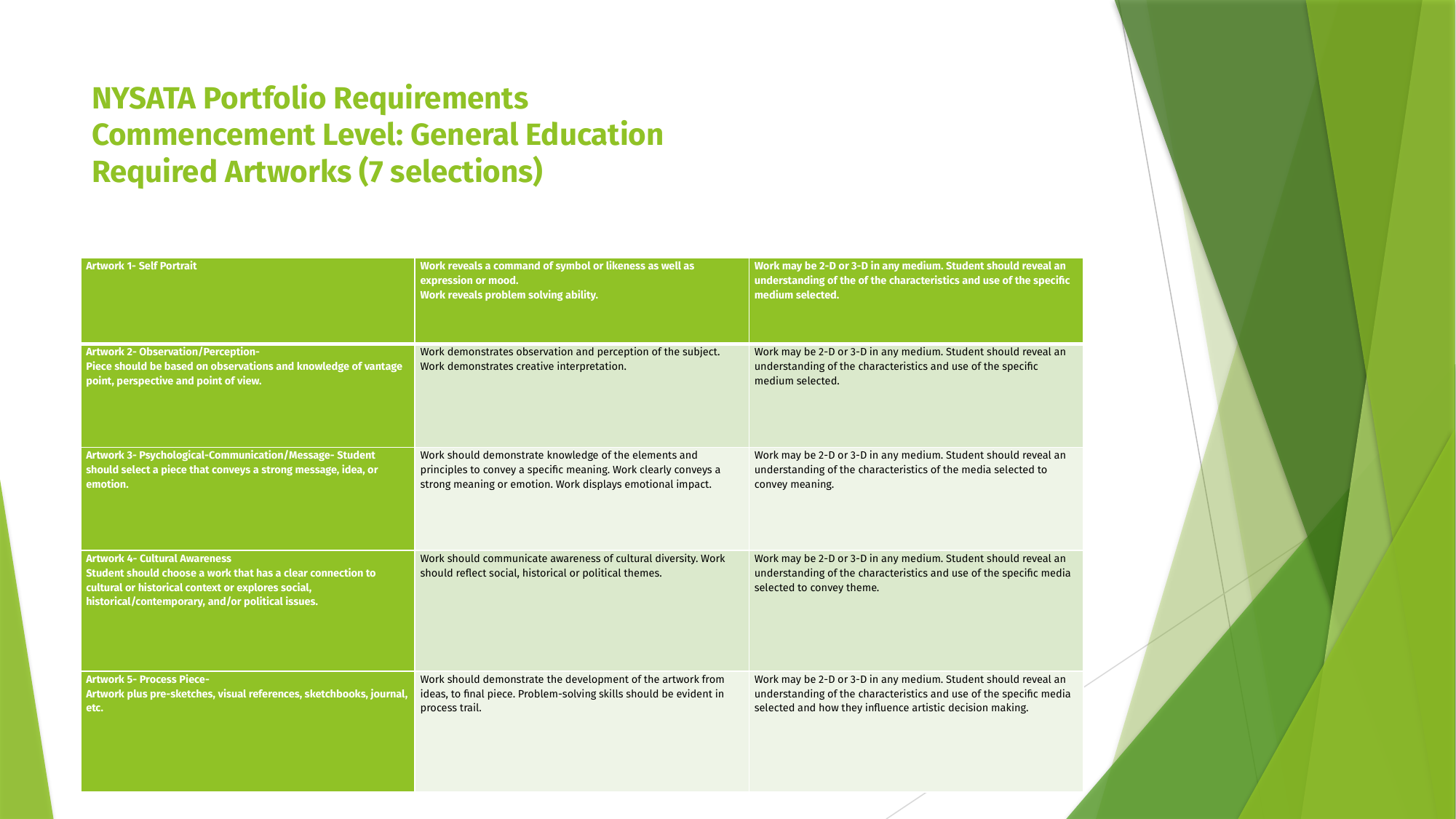

# NYSATA Portfolio Requirements Commencement Level: General Education Required Artworks (7 selections)
| Artwork 1- Self Portrait | Work reveals a command of symbol or likeness as well as expression or mood. Work reveals problem solving ability. | Work may be 2-D or 3-D in any medium. Student should reveal an understanding of the of the characteristics and use of the specific medium selected. |
| --- | --- | --- |
| Artwork 2- Observation/Perception- Piece should be based on observations and knowledge of vantage point, perspective and point of view. | Work demonstrates observation and perception of the subject. Work demonstrates creative interpretation. | Work may be 2-D or 3-D in any medium. Student should reveal an understanding of the characteristics and use of the specific medium selected. |
| Artwork 3- Psychological-Communication/Message- Student should select a piece that conveys a strong message, idea, or emotion. | Work should demonstrate knowledge of the elements and principles to convey a specific meaning. Work clearly conveys a strong meaning or emotion. Work displays emotional impact. | Work may be 2-D or 3-D in any medium. Student should reveal an understanding of the characteristics of the media selected to convey meaning. |
| Artwork 4- Cultural Awareness Student should choose a work that has a clear connection to cultural or historical context or explores social, historical/contemporary, and/or political issues. | Work should communicate awareness of cultural diversity. Work should reflect social, historical or political themes. | Work may be 2-D or 3-D in any medium. Student should reveal an understanding of the characteristics and use of the specific media selected to convey theme. |
| Artwork 5- Process Piece- Artwork plus pre-sketches, visual references, sketchbooks, journal, etc. | Work should demonstrate the development of the artwork from ideas, to final piece. Problem-solving skills should be evident in process trail. | Work may be 2-D or 3-D in any medium. Student should reveal an understanding of the characteristics and use of the specific media selected and how they influence artistic decision making. |